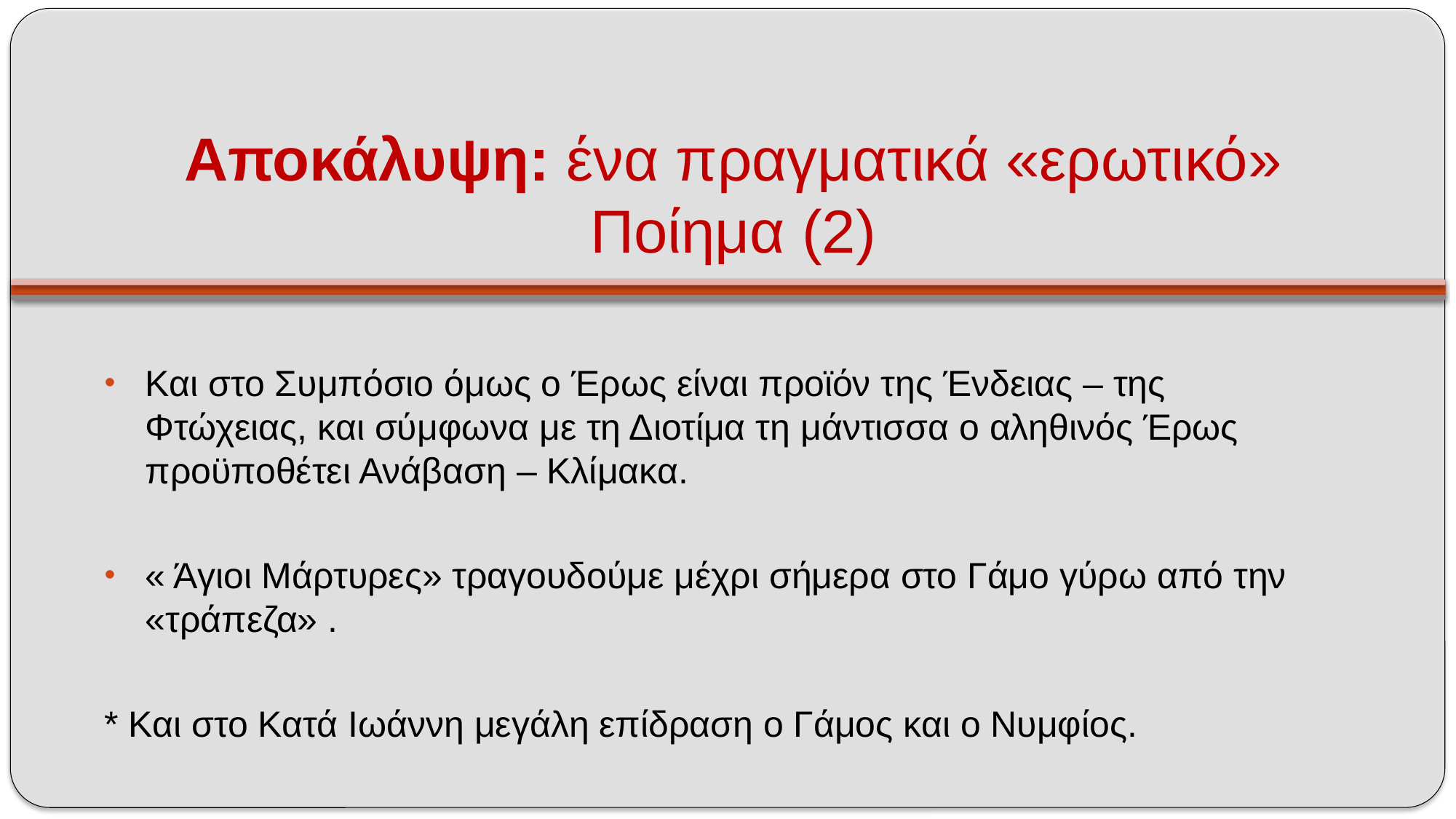

# Αποκάλυψη: ένα πραγματικά «ερωτικό» Ποίημα (2)
Και στο Συμπόσιο όμως ο Έρως είναι προϊόν της Ένδειας – της Φτώχειας, και σύμφωνα με τη Διοτίμα τη μάντισσα ο αληθινός Έρως προϋποθέτει Ανάβαση – Κλίμακα.

« Άγιοι Μάρτυρες» τραγουδούμε μέχρι σήμερα στο Γάμο γύρω από την «τράπεζα» .

* Και στο Κατά Ιωάννη μεγάλη επίδραση ο Γάμος και ο Νυμφίος.